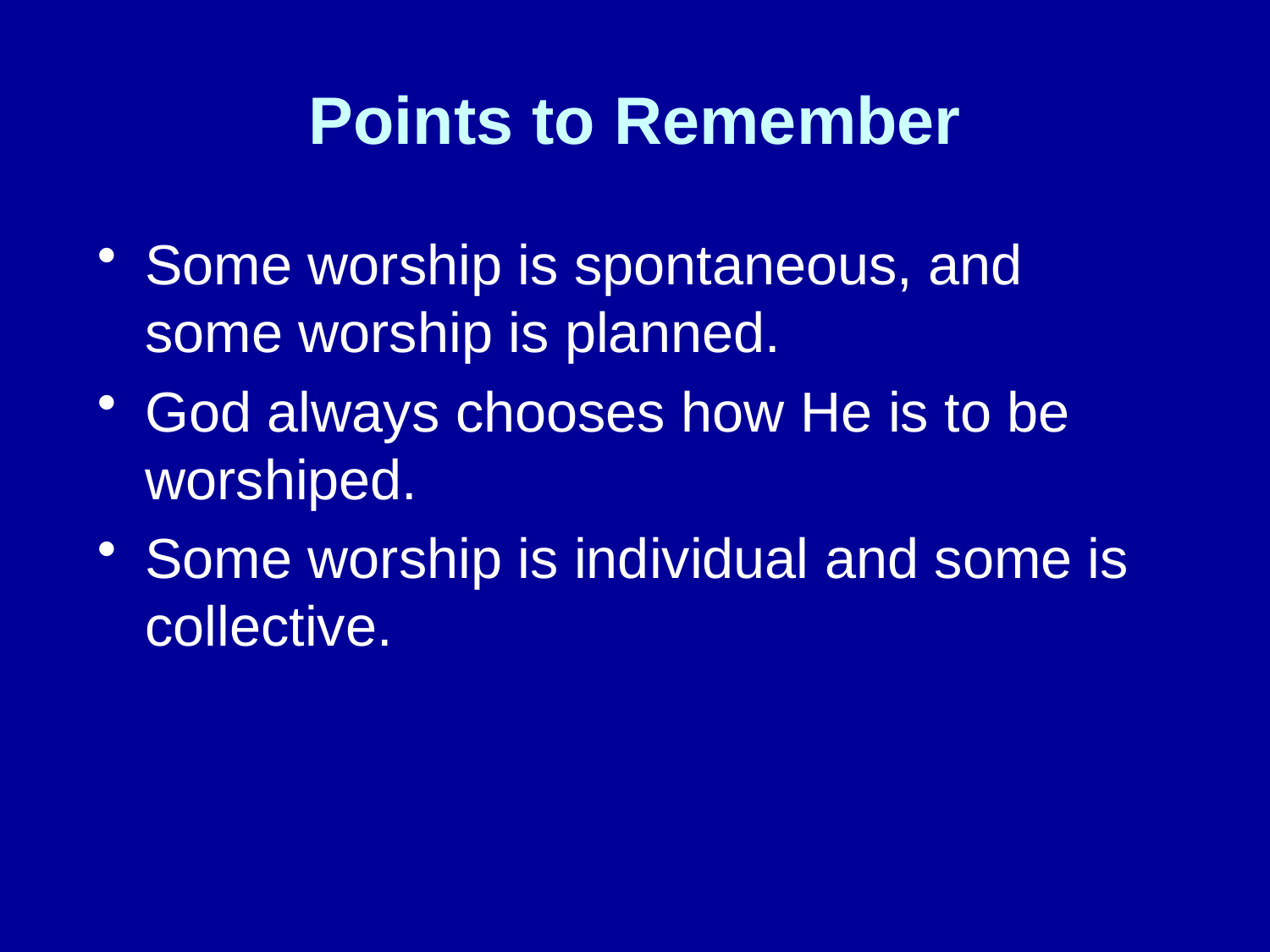

# Points to Remember
Some worship is spontaneous, and some worship is planned.
God always chooses how He is to be worshiped.
Some worship is individual and some is collective.